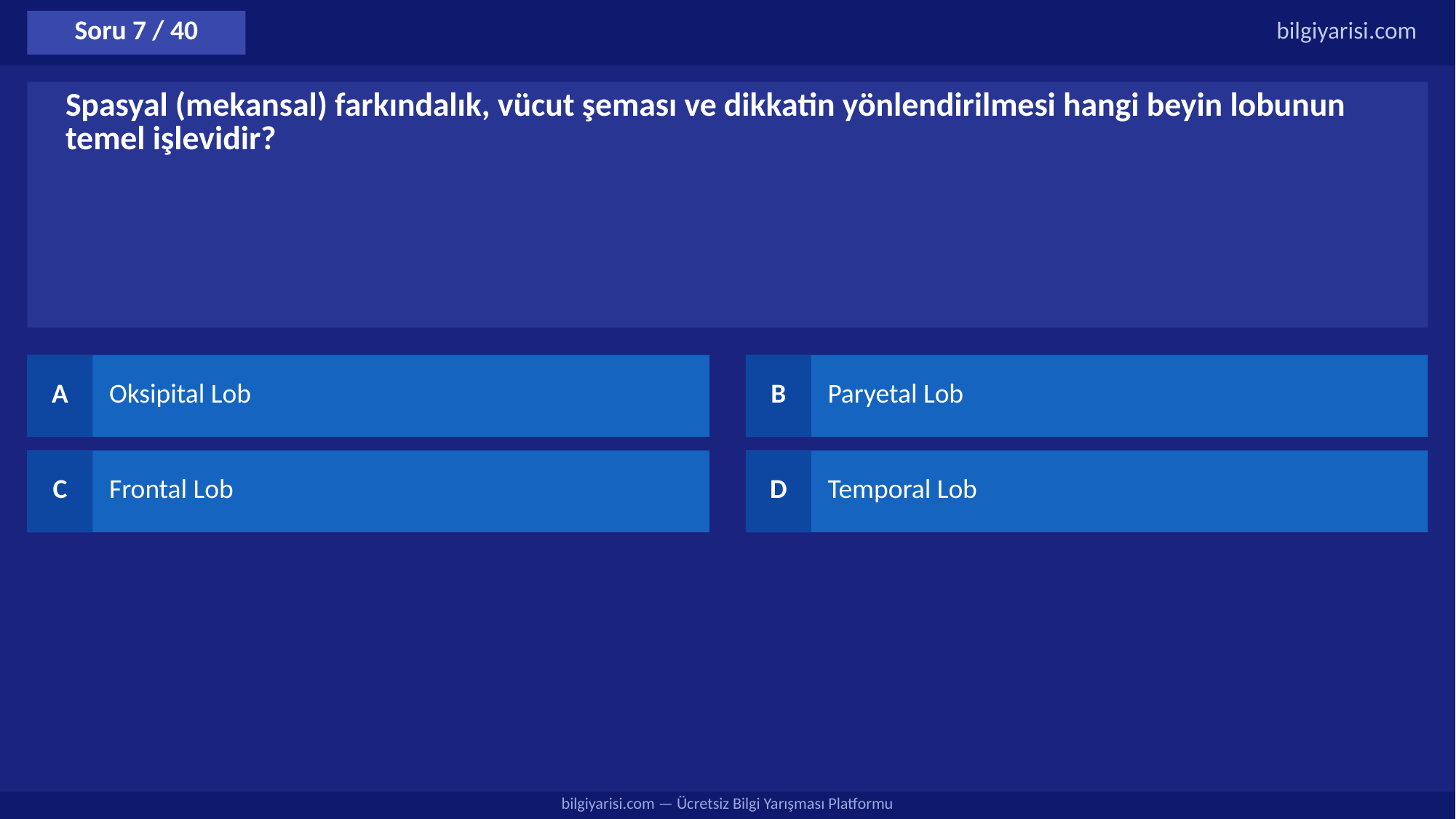

Soru 7 / 40
bilgiyarisi.com

Spasyal (mekansal) farkındalık, vücut şeması ve dikkatin yönlendirilmesi hangi beyin lobunun temel işlevidir?

A
Oksipital Lob

B
Paryetal Lob

C
Frontal Lob

D
Temporal Lob
bilgiyarisi.com — Ücretsiz Bilgi Yarışması Platformu